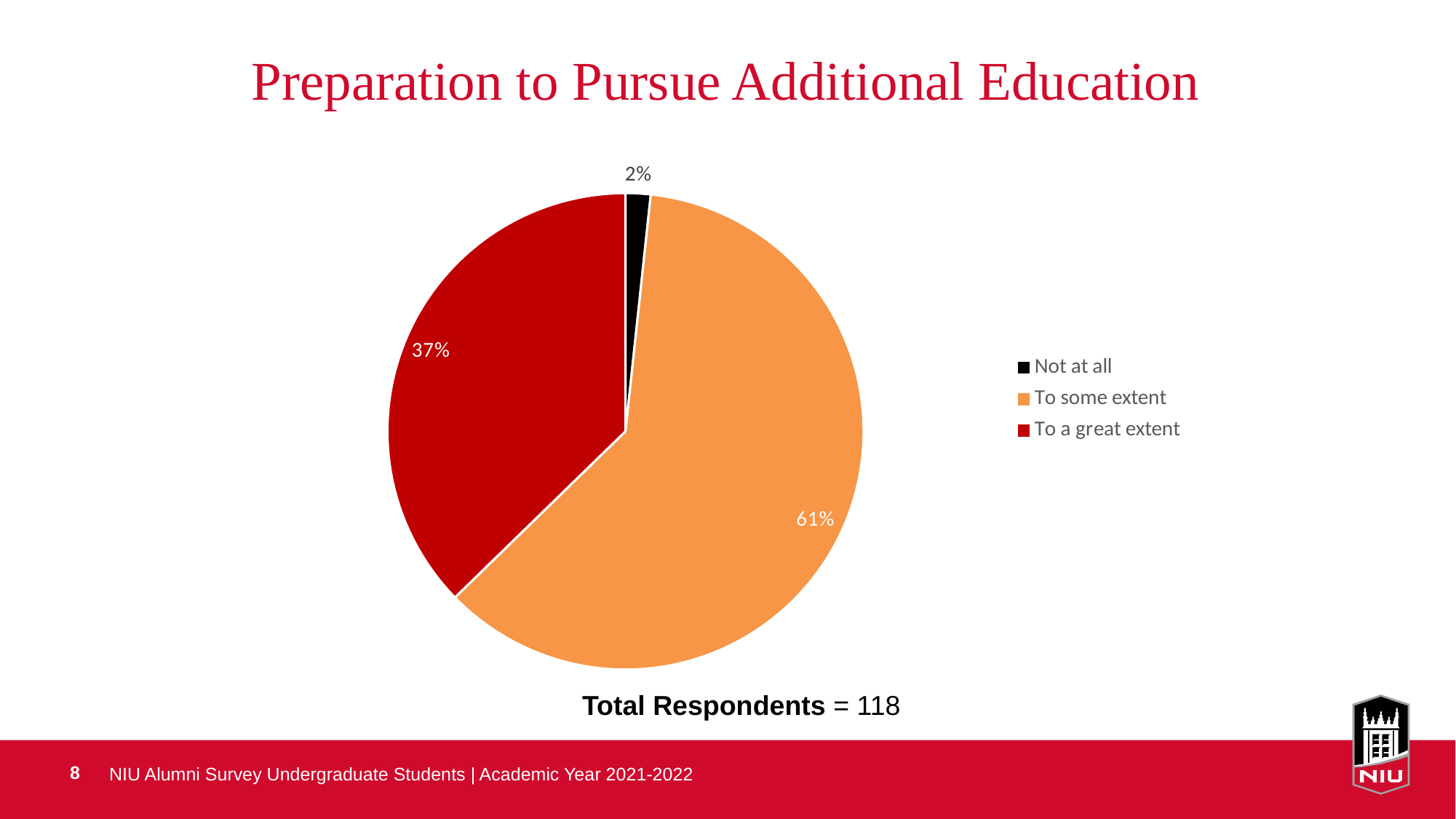

# Preparation to Pursue Additional Education

### Chart

| Category |
|---|

### Chart

| Category |  |
|---|---|
| Not at all | 0.01694915254237288 |
| To some extent | 0.6101694915254238 |
| To a great extent | 0.3728813559322034 |
Total Respondents = 118
NIU Alumni Survey Undergraduate Students | Academic Year 2021-2022
8